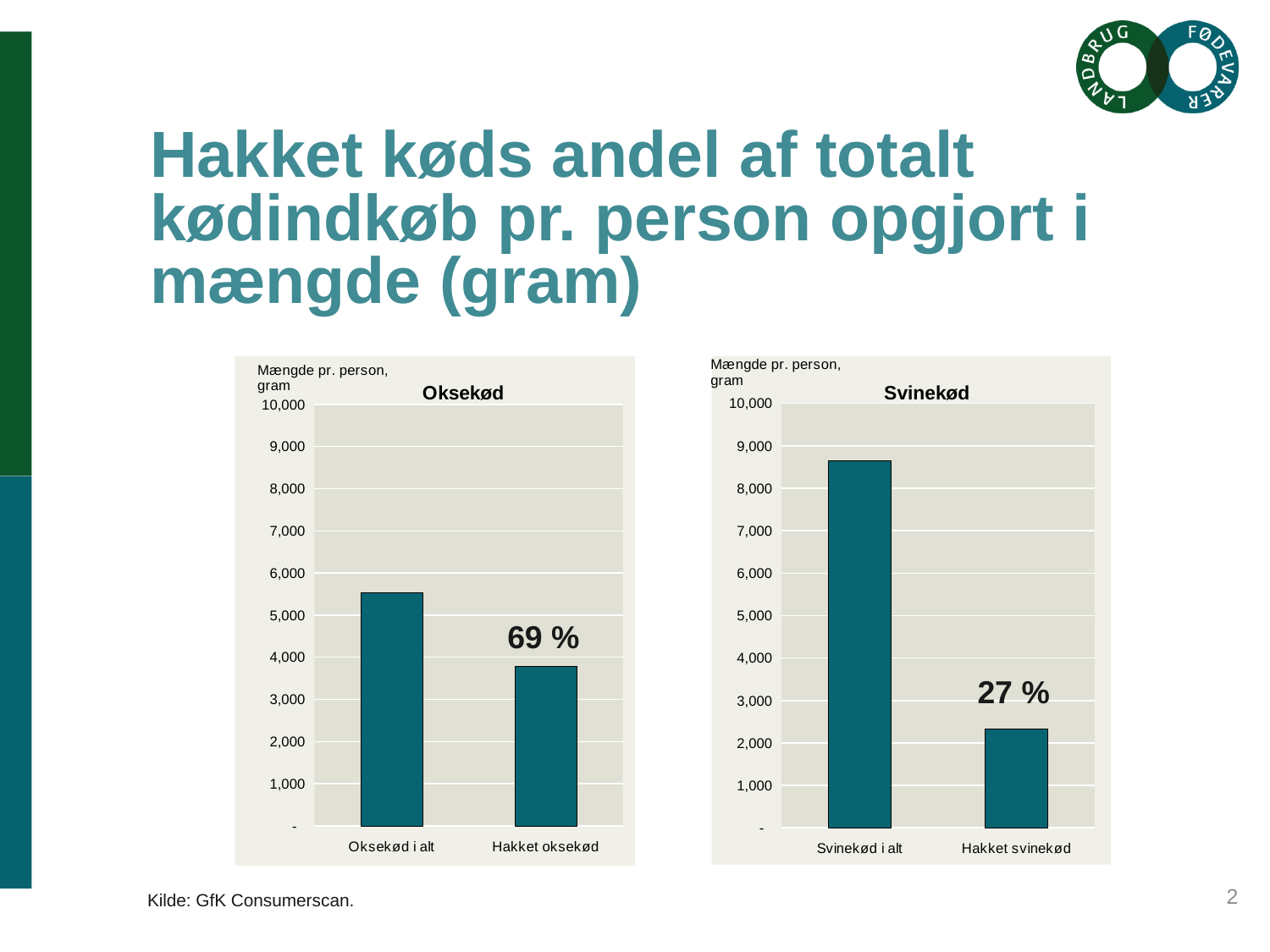

# Hakket køds andel af totalt kødindkøb pr. person opgjort i mængde (gram)

### Chart: Oksekød

| Category | 2015 |
|---|---|
| Oksekød i alt | 5530.0 |
| Hakket oksekød | 3790.0 |

### Chart: Svinekød

| Category | 2015 |
|---|---|
| Svinekød i alt | 8650.0 |
| Hakket svinekød | 2330.0 |
69 %
63%
27 %
Kilde: GfK Consumerscan.
2